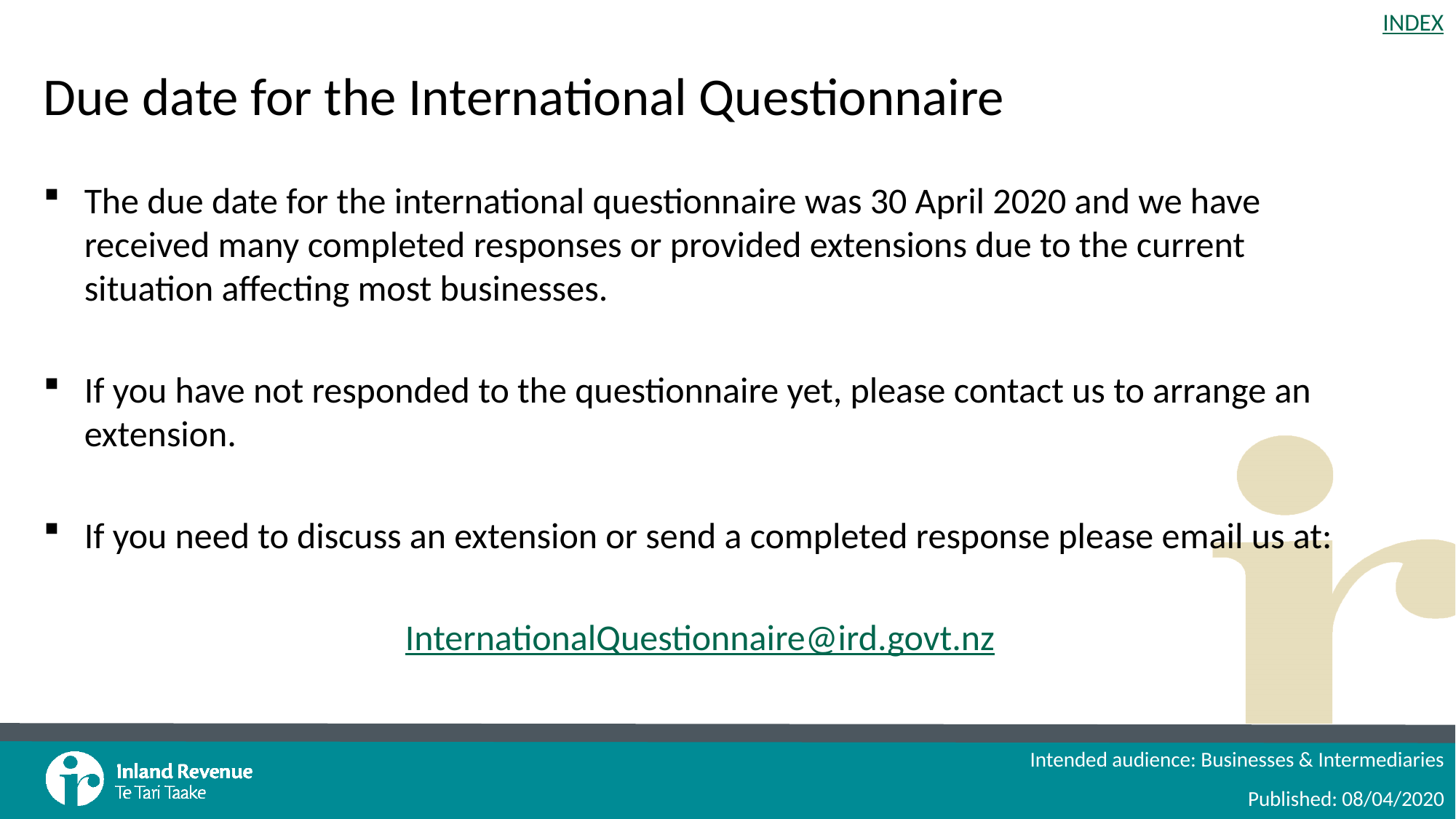

# Due date for the International Questionnaire
The due date for the international questionnaire was 30 April 2020 and we have received many completed responses or provided extensions due to the current situation affecting most businesses.

If you have not responded to the questionnaire yet, please contact us to arrange an extension.

If you need to discuss an extension or send a completed response please email us at:

InternationalQuestionnaire@ird.govt.nz
Intended audience: Businesses & Intermediaries
Published: 08/04/2020